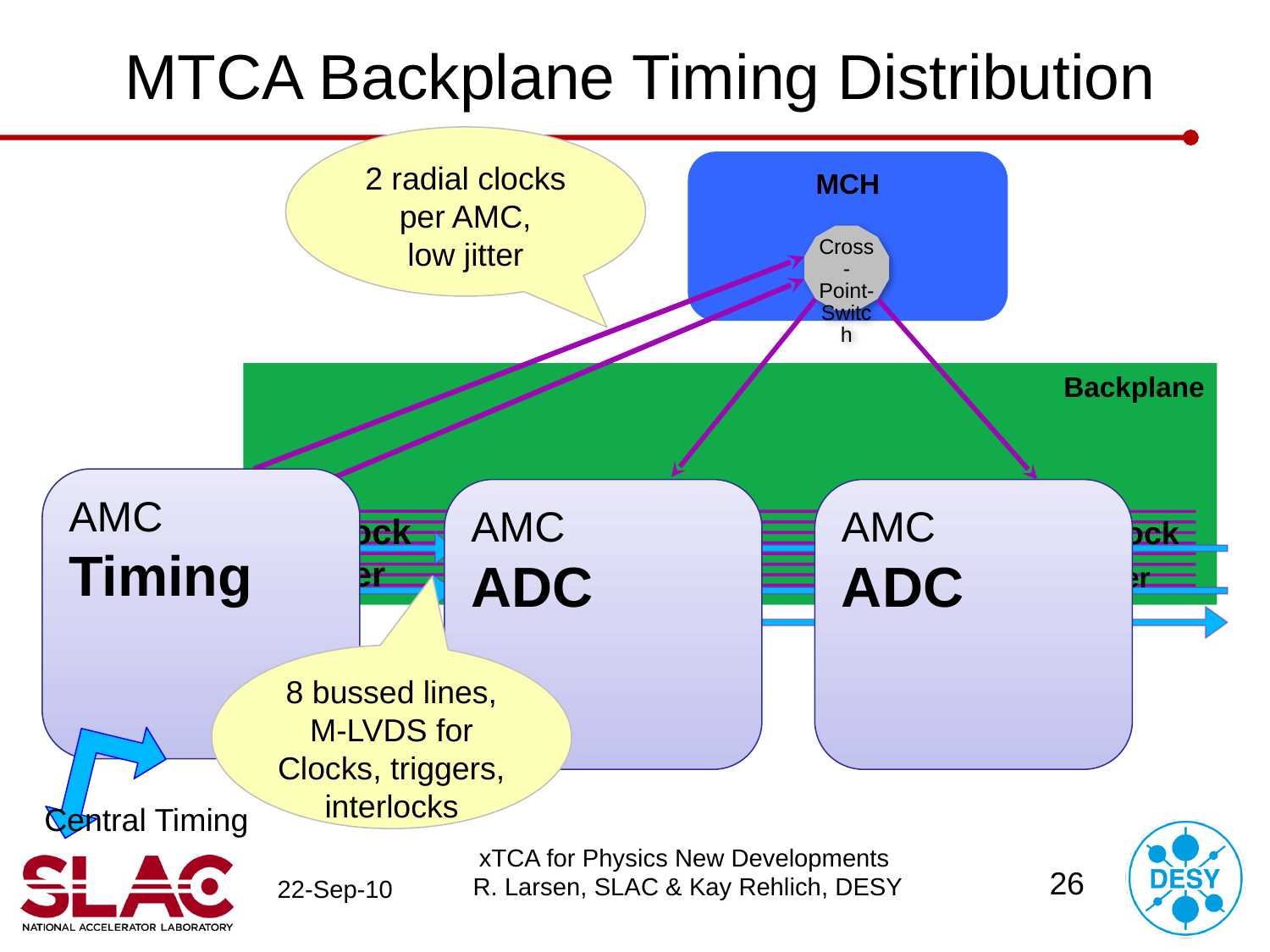

# MTCA Backplane Timing Distribution
2 radial clocks per AMC,
low jitter
MCH
Cross-
Point-Switch
Backplane
AMC
Timing
AMC
ADC
AMC
ADC
Enc.Clock

Enc.Clock
Trigger

Trigger
Interlock
Interlock
8 bussed lines,
M-LVDS for
Clocks, triggers, interlocks

Central Timing
xTCA for Physics New Developments  R. Larsen, SLAC & Kay Rehlich, DESY